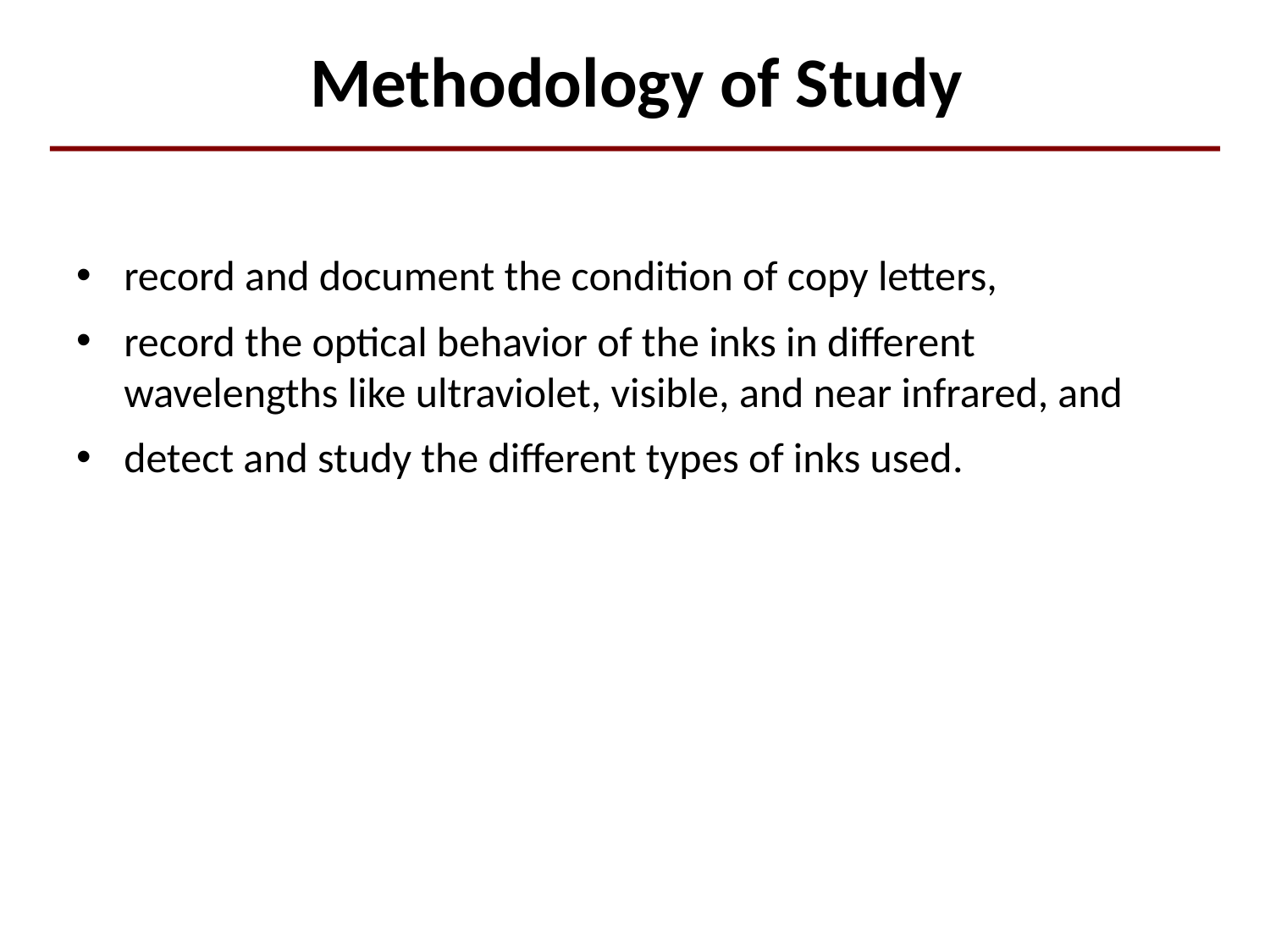

# Methodology of Study
The aim was to:
record and document the condition of copy letters,
record the optical behavior of the inks in different wavelengths like ultraviolet, visible, and near infrared, and
detect and study the different types of inks used.